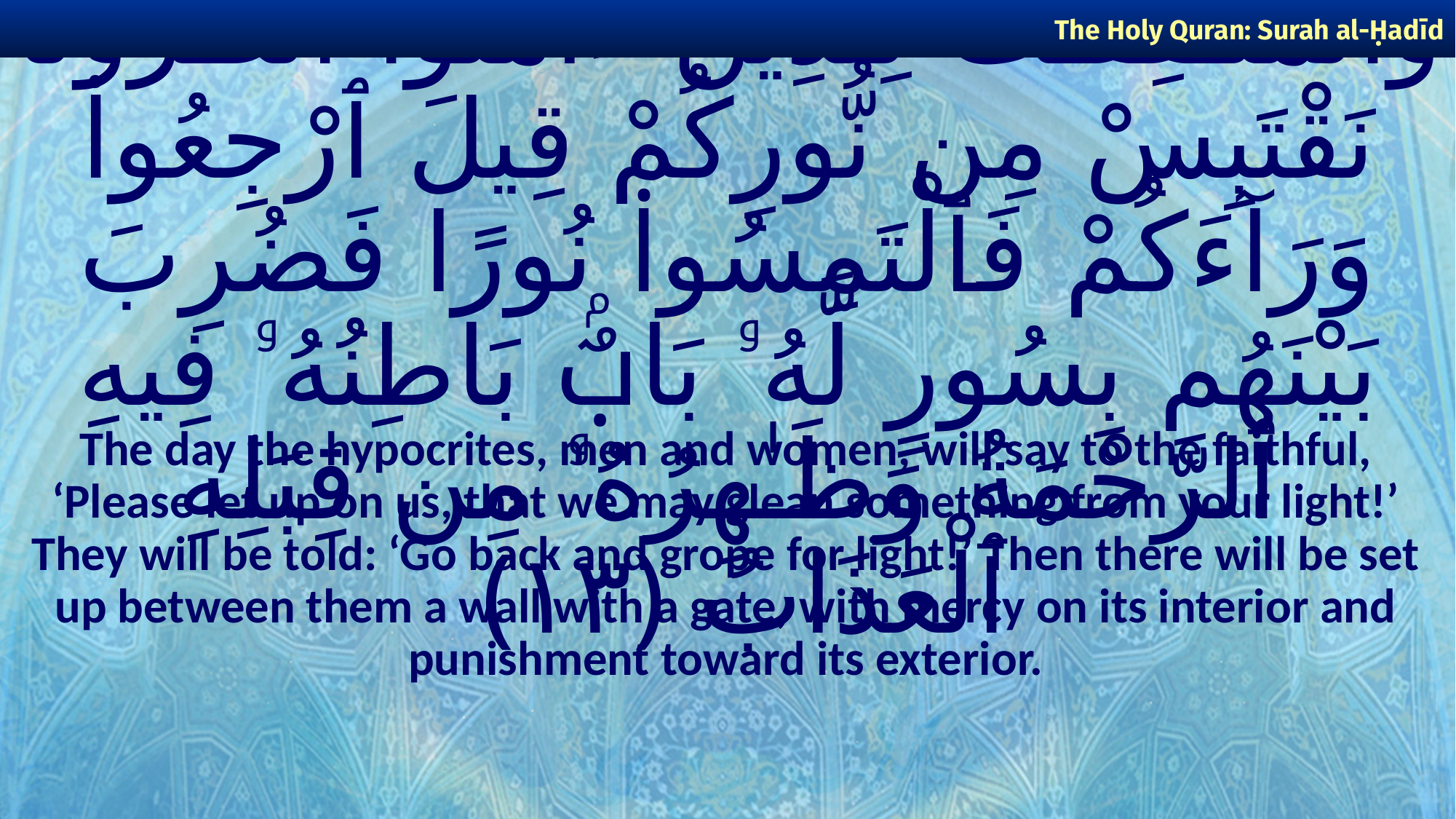

The Holy Quran: Surah al-Ḥadīd
# يَوْمَ يَقُولُ ٱلْمُنَـٰفِقُونَ وَٱلْمُنَـٰفِقَـٰتُ لِلَّذِينَ ءَامَنُوا۟ ٱنظُرُونَا نَقْتَبِسْ مِن نُّورِكُمْ قِيلَ ٱرْجِعُوا۟ وَرَآءَكُمْ فَٱلْتَمِسُوا۟ نُورًا فَضُرِبَ بَيْنَهُم بِسُورٍ لَّهُۥ بَابٌۢ بَاطِنُهُۥ فِيهِ ٱلرَّحْمَةُ وَظَـٰهِرُهُۥ مِن قِبَلِهِ ٱلْعَذَابُ ﴿١٣﴾
The day the hypocrites, men and women, will say to the faithful, ‘Please let up on us, that we may glean something from your light!’ They will be told: ‘Go back and grope for light!’ Then there will be set up between them a wall with a gate, with mercy on its interior and punishment toward its exterior.